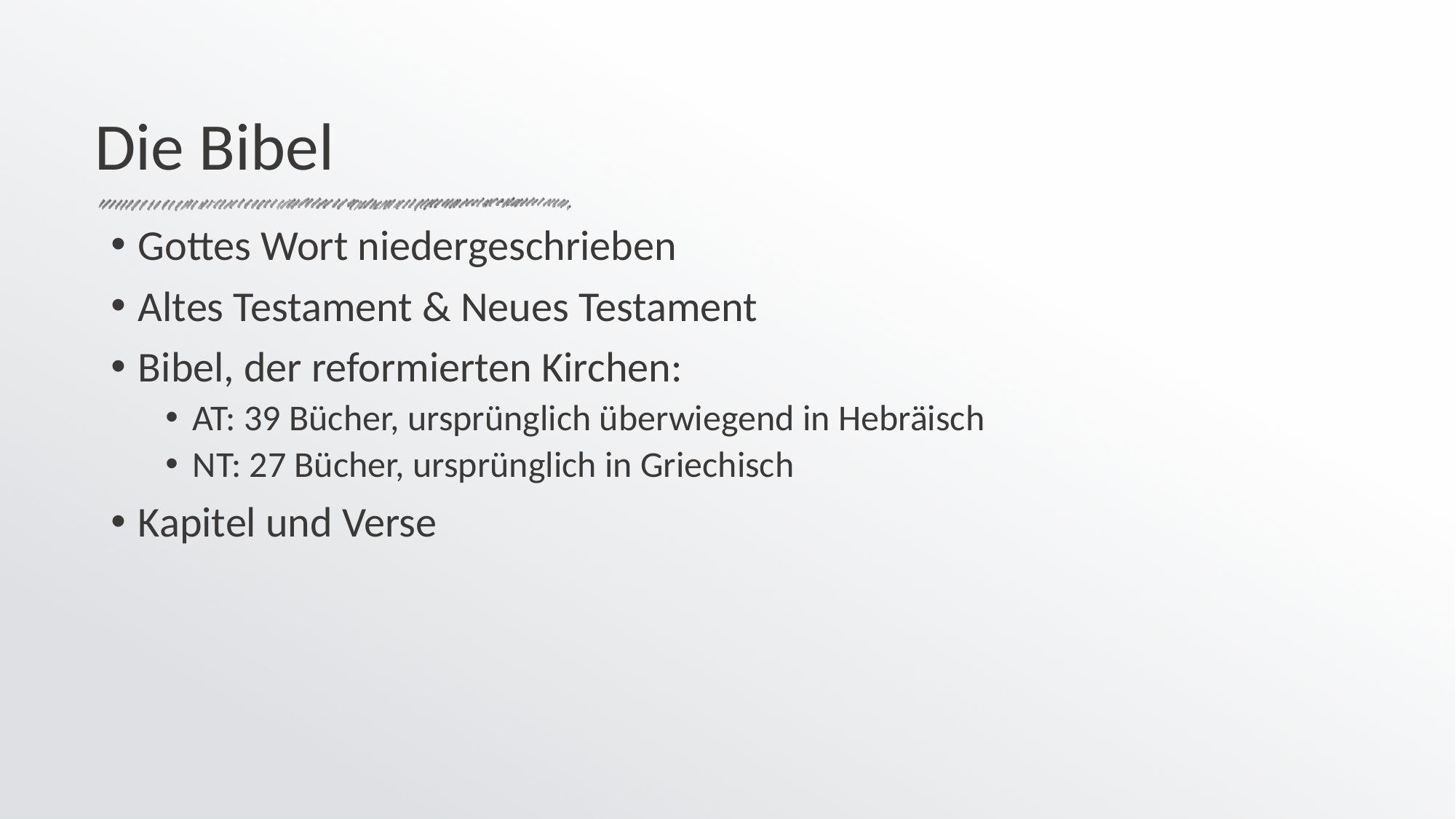

# Die Bibel
Gottes Wort niedergeschrieben
Altes Testament & Neues Testament
Bibel, der reformierten Kirchen:
AT: 39 Bücher, ursprünglich überwiegend in Hebräisch
NT: 27 Bücher, ursprünglich in Griechisch
Kapitel und Verse